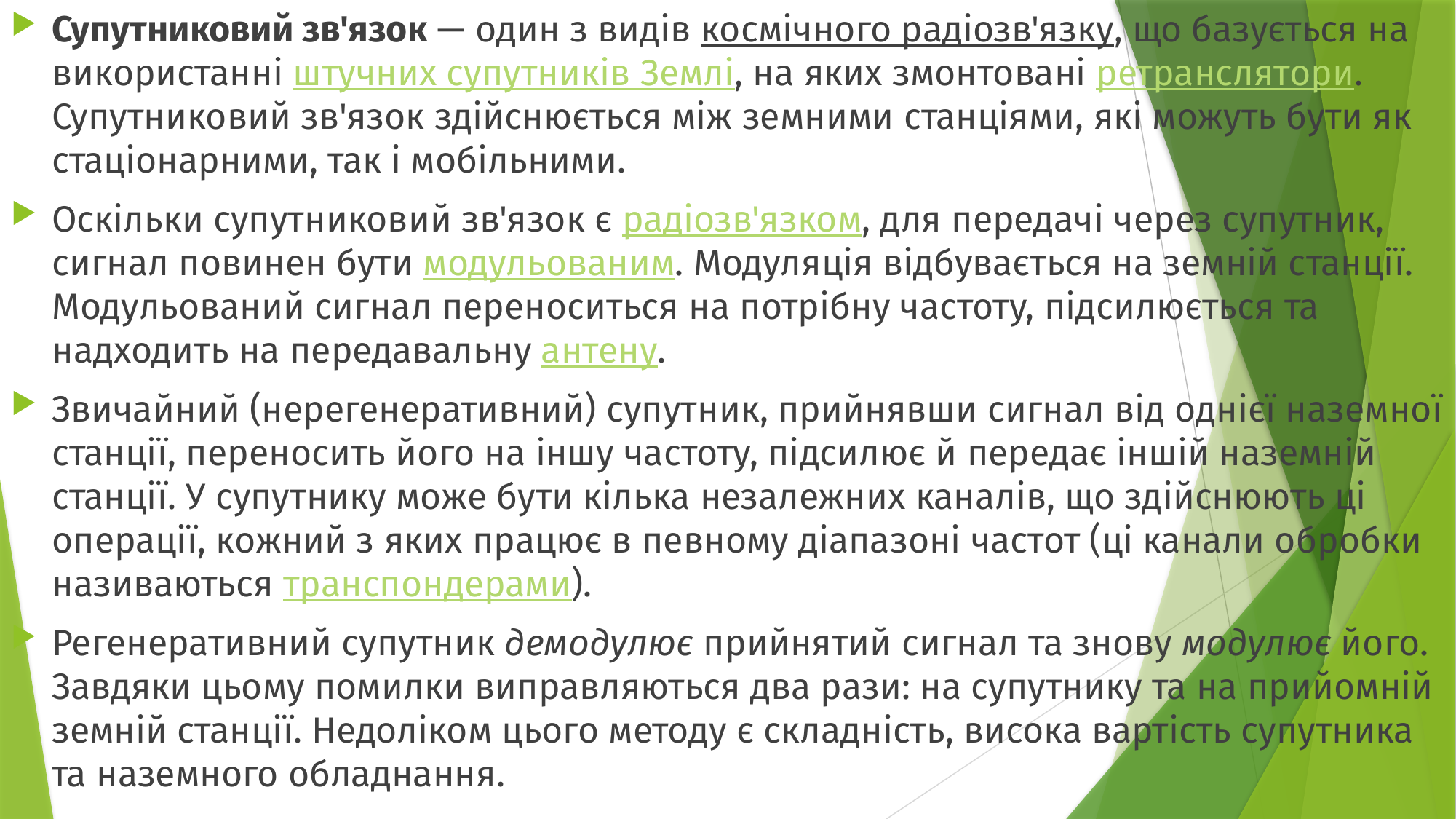

Супутниковий зв'язок — один з видів космічного радіозв'язку, що базується на використанні штучних супутників Землі, на яких змонтовані ретранслятори. Супутниковий зв'язок здійснюється між земними станціями, які можуть бути як стаціонарними, так і мобільними.
Оскільки супутниковий зв'язок є радіозв'язком, для передачі через супутник, сигнал повинен бути модульованим. Модуляція відбувається на земній станції. Модульований сигнал переноситься на потрібну частоту, підсилюється та надходить на передавальну антену.
Звичайний (нерегенеративний) супутник, прийнявши сигнал від однієї наземної станції, переносить його на іншу частоту, підсилює й передає іншій наземній станції. У супутнику може бути кілька незалежних каналів, що здійснюють ці операції, кожний з яких працює в певному діапазоні частот (ці канали обробки називаються транспондерами).
Регенеративний супутник демодулює прийнятий сигнал та знову модулює його. Завдяки цьому помилки виправляються два рази: на супутнику та на прийомній земній станції. Недоліком цього методу є складність, висока вартість супутника та наземного обладнання.